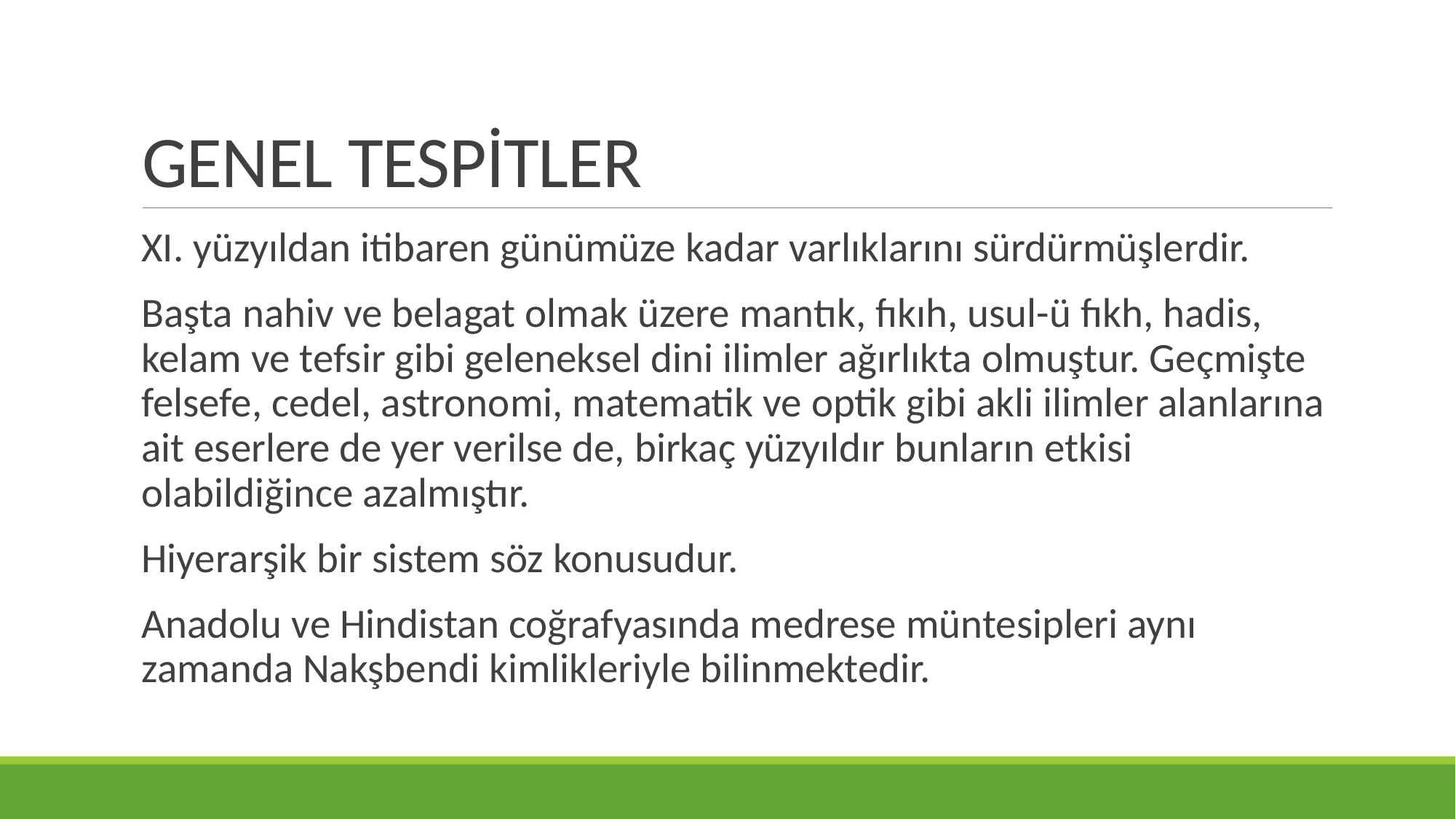

# GENEL TESPİTLER
XI. yüzyıldan itibaren günümüze kadar varlıklarını sürdürmüşlerdir.
Başta nahiv ve belagat olmak üzere mantık, fıkıh, usul-ü fıkh, hadis, kelam ve tefsir gibi geleneksel dini ilimler ağırlıkta olmuştur. Geçmişte felsefe, cedel, astronomi, matematik ve optik gibi akli ilimler alanlarına ait eserlere de yer verilse de, birkaç yüzyıldır bunların etkisi olabildiğince azalmıştır.
Hiyerarşik bir sistem söz konusudur.
Anadolu ve Hindistan coğrafyasında medrese müntesipleri aynı zamanda Nakşbendi kimlikleriyle bilinmektedir.